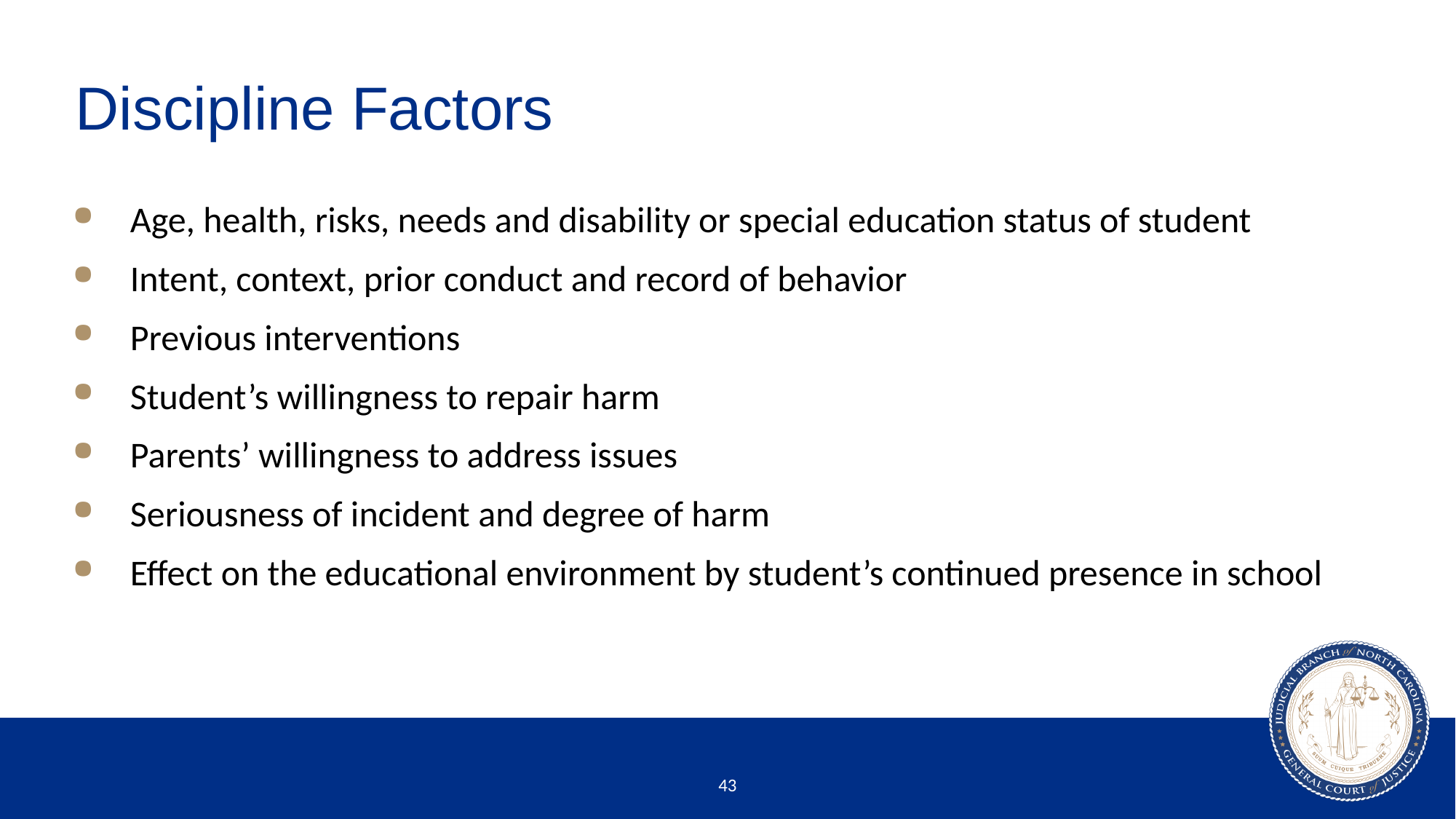

# Discipline Factors
Age, health, risks, needs and disability or special education status of student
Intent, context, prior conduct and record of behavior
Previous interventions
Student’s willingness to repair harm
Parents’ willingness to address issues
Seriousness of incident and degree of harm
Effect on the educational environment by student’s continued presence in school